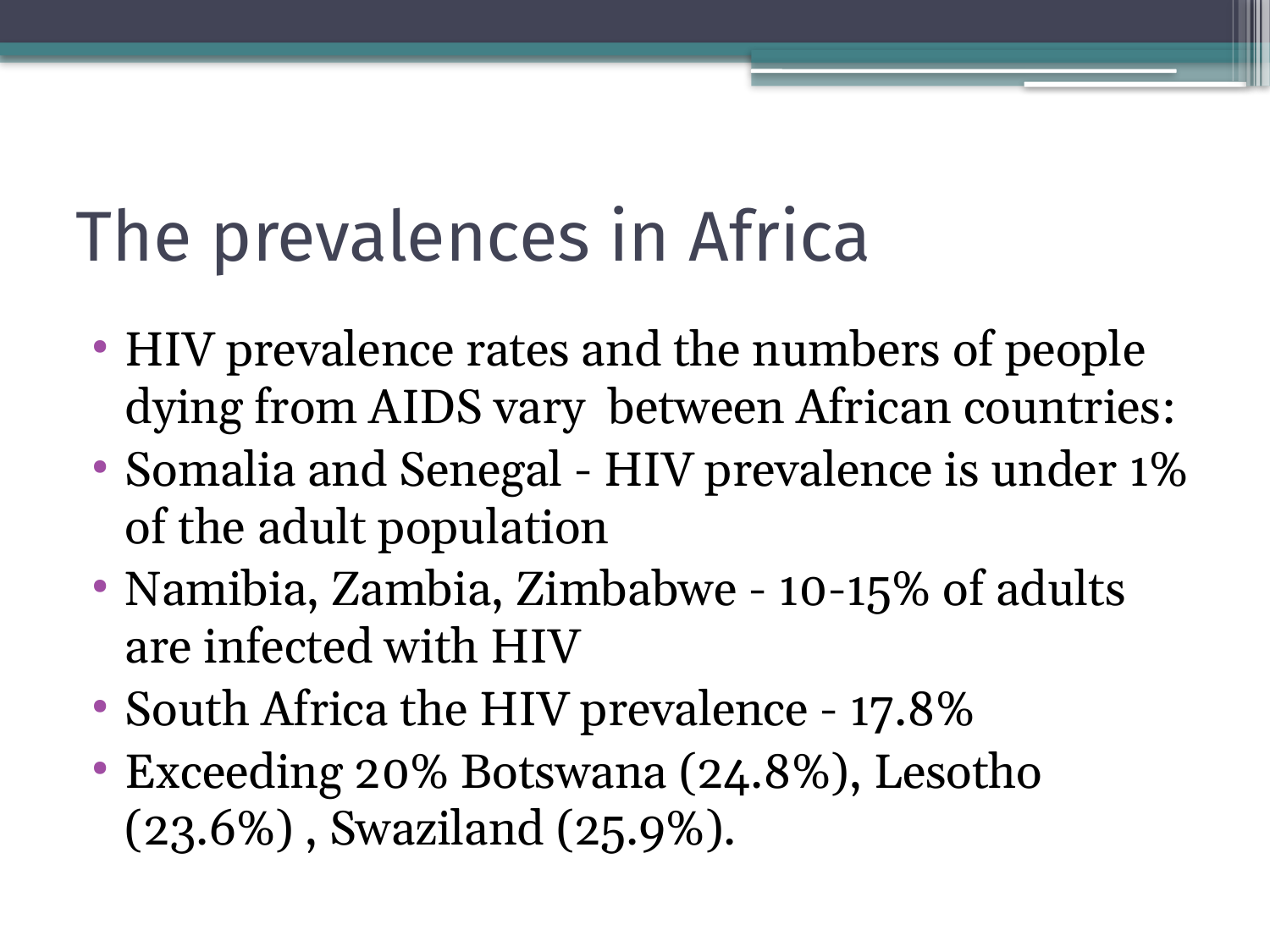

# The prevalences in Africa
HIV prevalence rates and the numbers of people dying from AIDS vary  between African countries:
Somalia and Senegal - HIV prevalence is under 1% of the adult population
Namibia, Zambia, Zimbabwe - 10-15% of adults are infected with HIV
South Africa the HIV prevalence - 17.8%
Exceeding 20% Botswana (24.8%), Lesotho (23.6%) , Swaziland (25.9%).